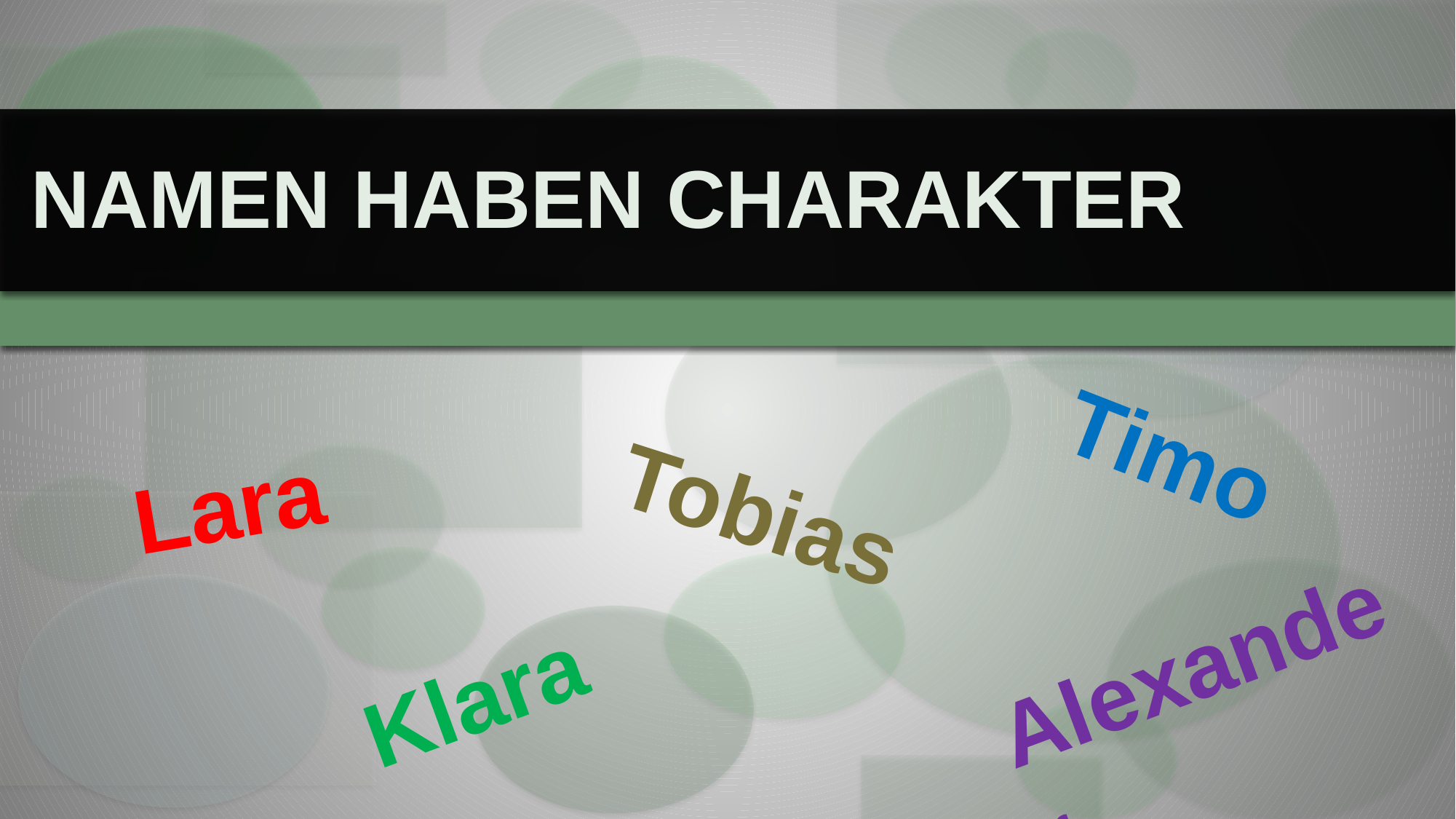

NAMEN HABEN CHARAKTER

Timo
Lara
Tobias
Alexander
Klara